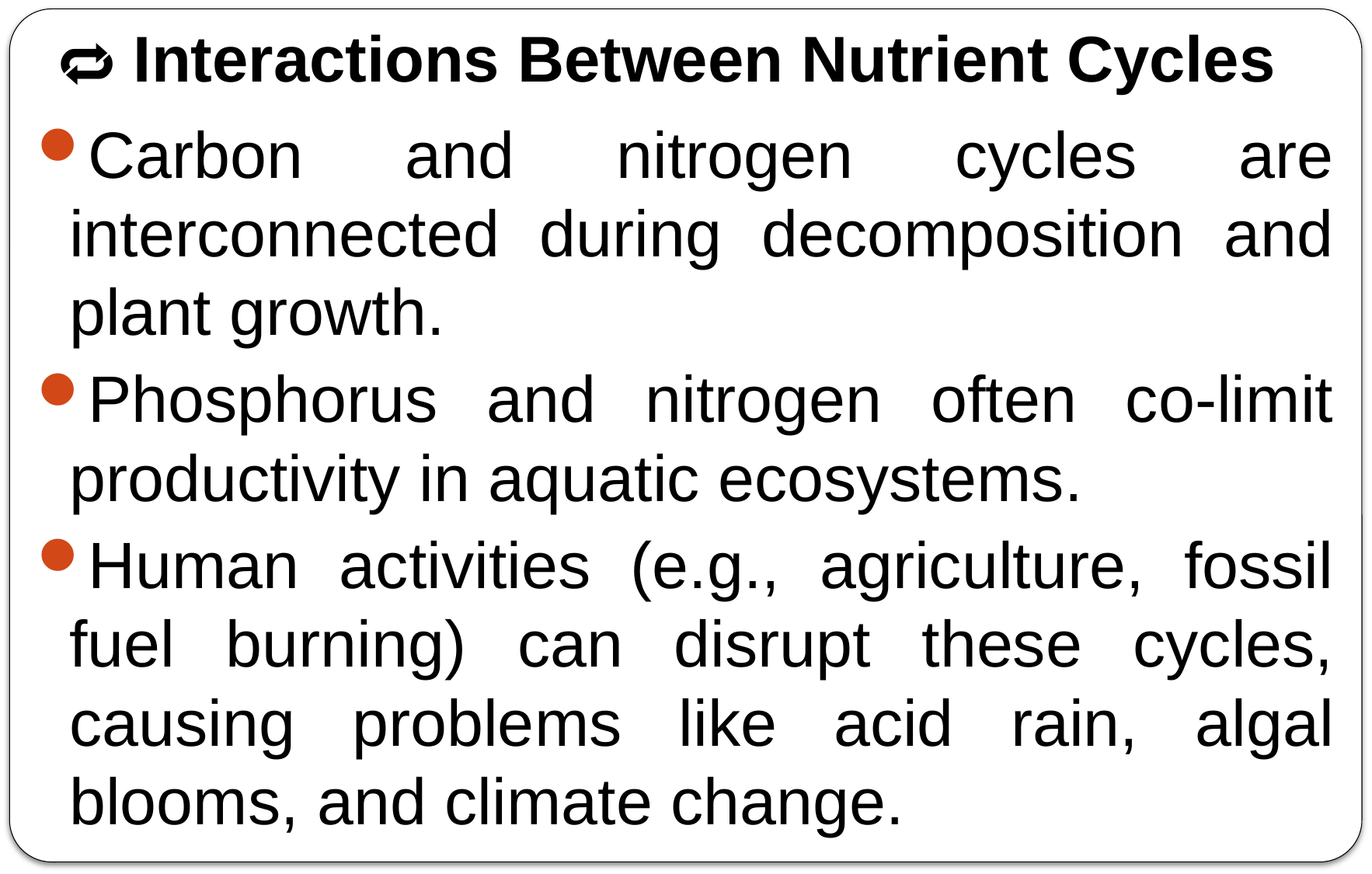

# 🔁 Interactions Between Nutrient Cycles
Carbon and nitrogen cycles are interconnected during decomposition and plant growth.
Phosphorus and nitrogen often co-limit productivity in aquatic ecosystems.
Human activities (e.g., agriculture, fossil fuel burning) can disrupt these cycles, causing problems like acid rain, algal blooms, and climate change.